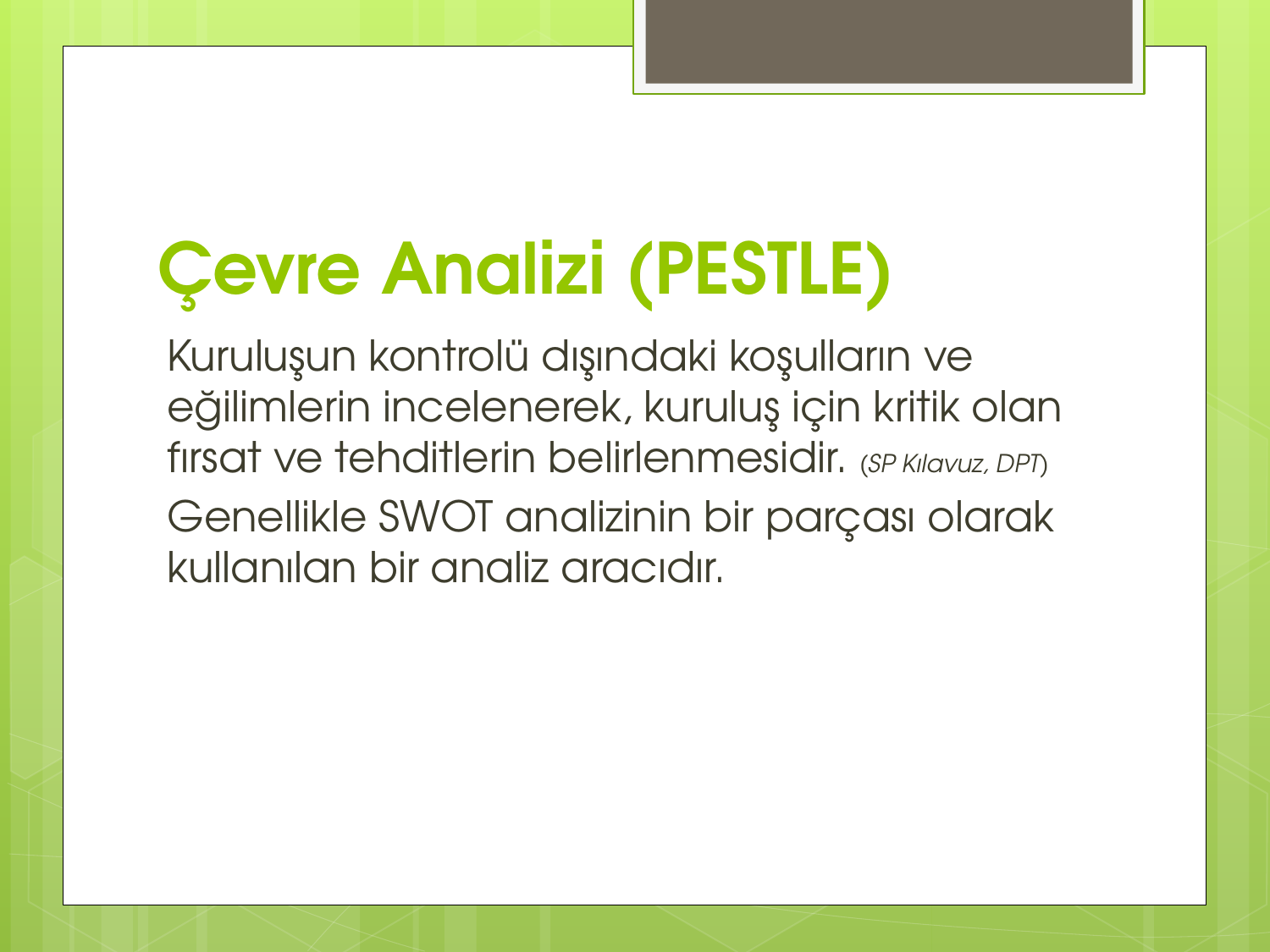

# Çevre Analizi (PESTLE)
Kuruluşun kontrolü dışındaki koşulların ve eğilimlerin incelenerek, kuruluş için kritik olan fırsat ve tehditlerin belirlenmesidir. (SP Kılavuz, DPT)
Genellikle SWOT analizinin bir parçası olarak kullanılan bir analiz aracıdır.